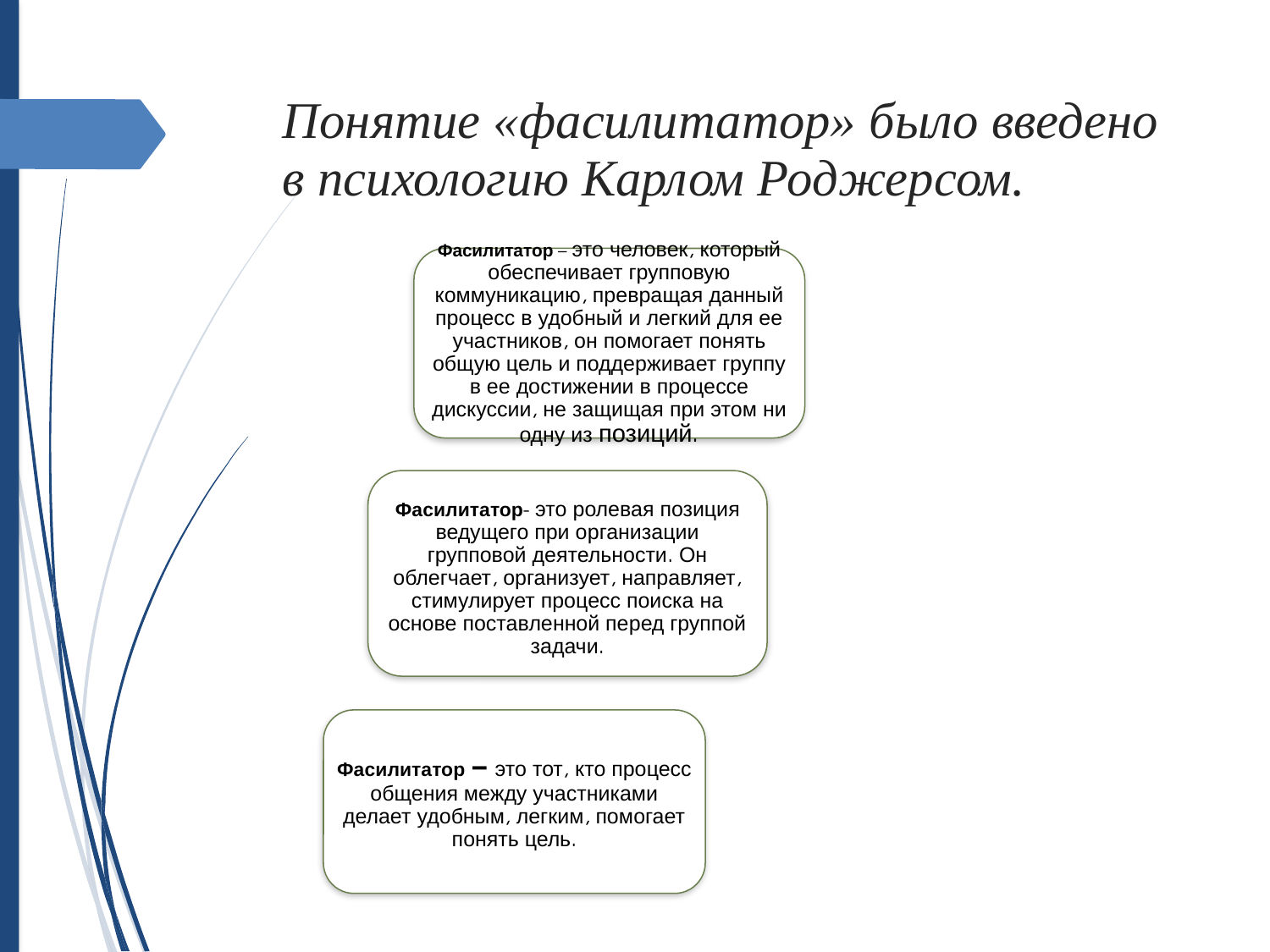

Понятие «фасилитатор» было введено в психологию Карлом Роджерсом.

Фасилитатор – это человек, который обеспечивает групповую коммуникацию, превращая данный процесс в удобный и легкий для ее участников, он помогает понять общую цель и поддерживает группу в ее достижении в процессе дискуссии, не защищая при этом ни одну из позиций.

Фасилитатор- это ролевая позиция ведущего при организации групповой деятельности. Он облегчает, организует, направляет, стимулирует процесс поиска на основе поставленной перед группой задачи.

Фасилитатор – это тот, кто процесс общения между участниками делает удобным, легким, помогает понять цель.